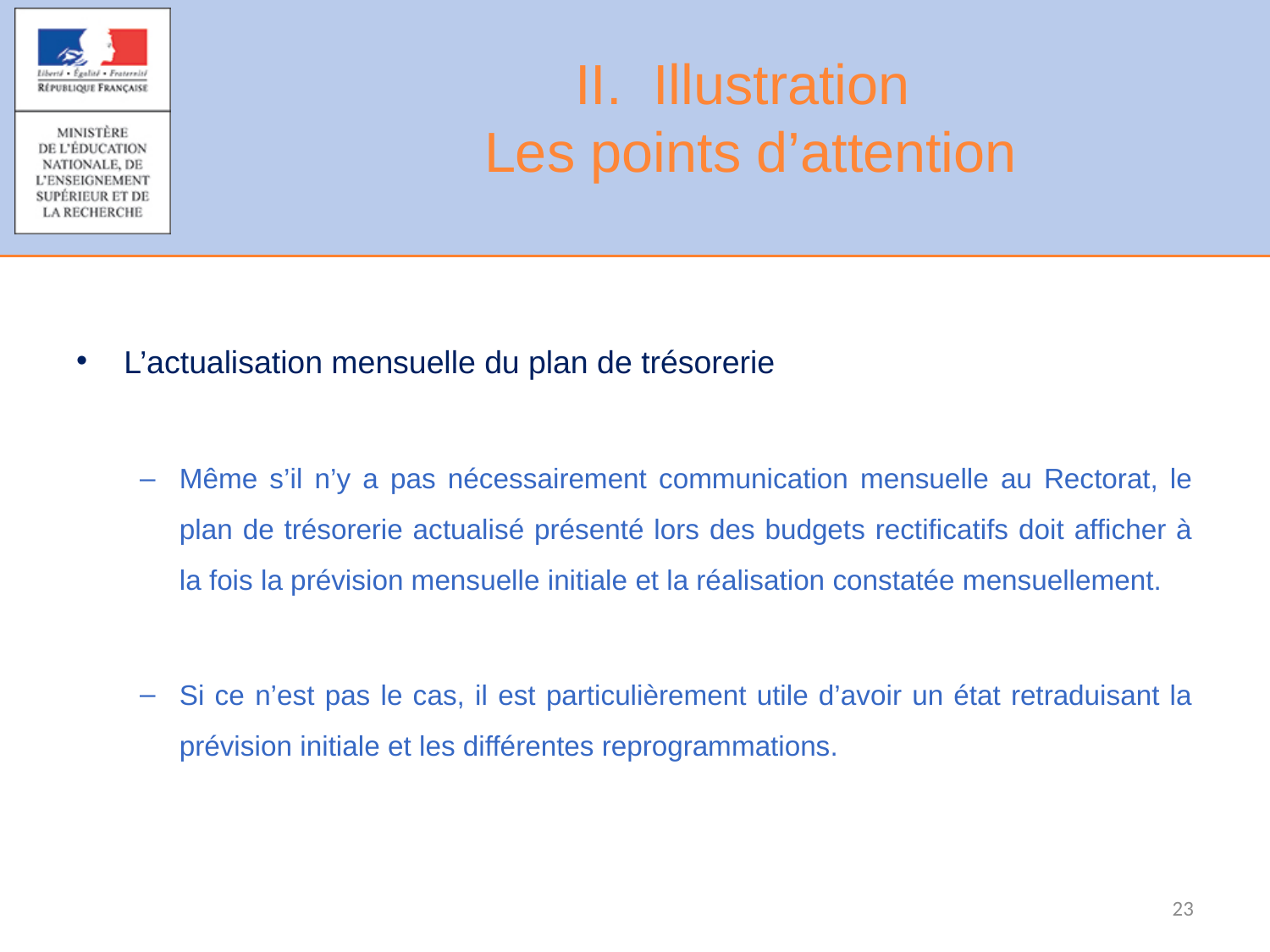

# II.  Illustration Les points d’attention
L’actualisation mensuelle du plan de trésorerie

Même s’il n’y a pas nécessairement communication mensuelle au Rectorat, le plan de trésorerie actualisé présenté lors des budgets rectificatifs doit afficher à la fois la prévision mensuelle initiale et la réalisation constatée mensuellement.

Si ce n’est pas le cas, il est particulièrement utile d’avoir un état retraduisant la prévision initiale et les différentes reprogrammations.
23